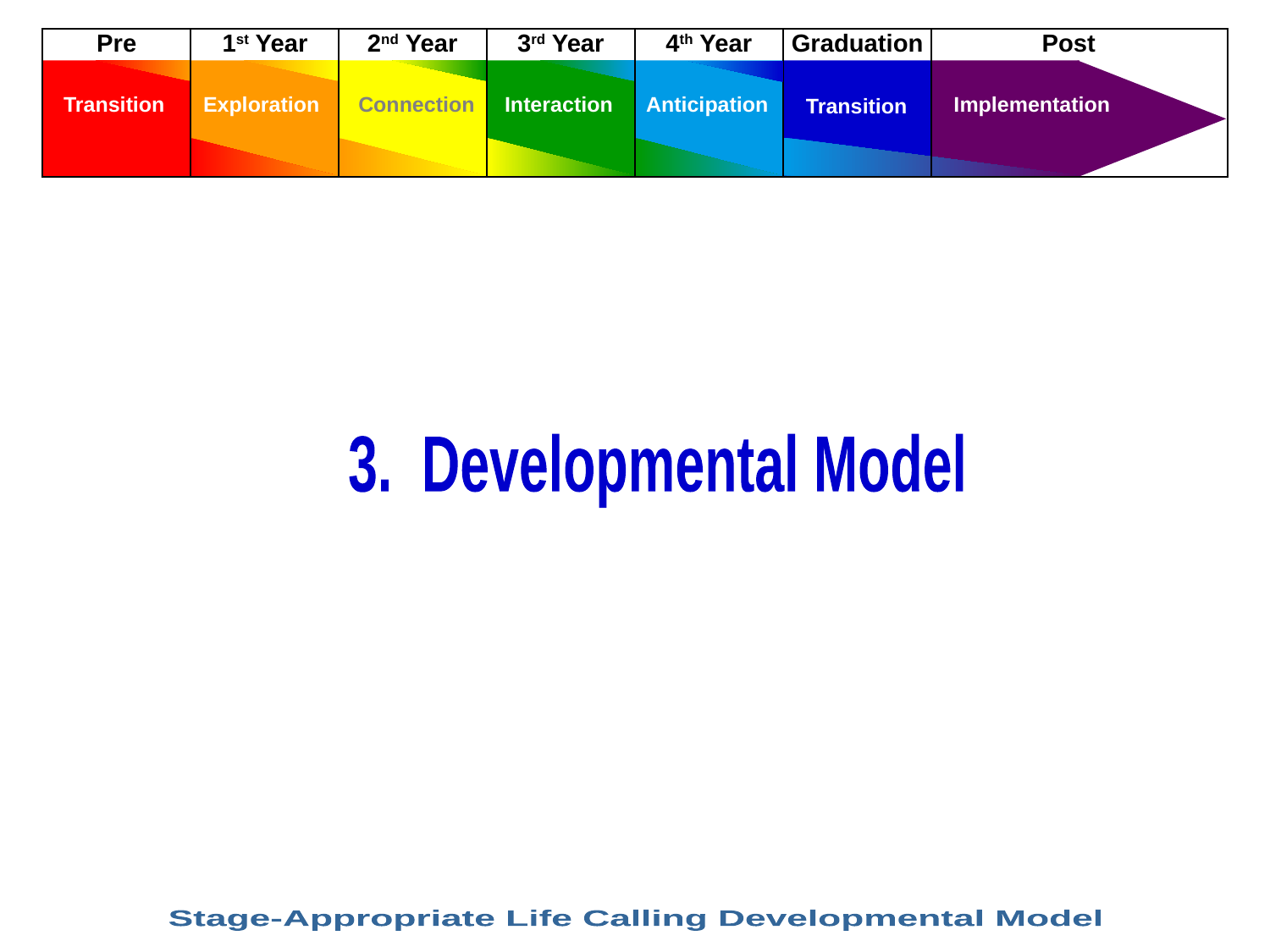

Pre
1st Year
2nd Year
3rd Year
4th Year
Graduation
Post

Transition
Exploration
Connection
Interaction
Anticipation
Implementation
Transition

3.  Developmental Model
Stage-Appropriate Life Calling Developmental Model